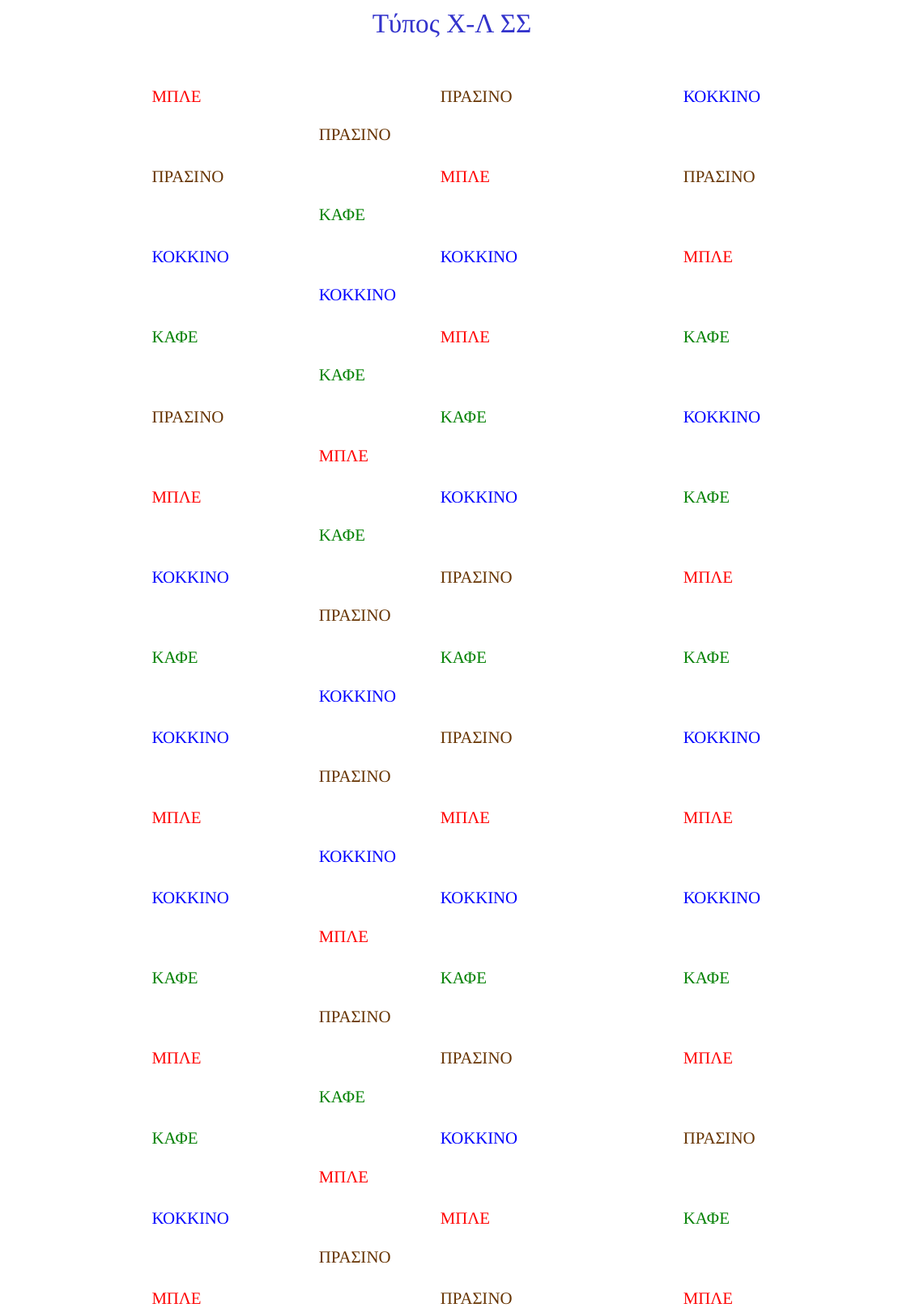

Tύπος X-Λ ΣΣ
ΜΠΛΕ		ΠΡΑΣΙΝΟ		ΚΟΚΚΙΝΟ		ΠΡΑΣΙΝΟ
ΠΡΑΣΙΝΟ		ΜΠΛΕ		ΠΡΑΣΙΝΟ		ΚΑΦΕ
ΚΟΚΚΙΝΟ		ΚΟΚΚΙΝΟ		ΜΠΛΕ		ΚΟΚΚΙΝΟ
ΚΑΦΕ		ΜΠΛΕ		ΚΑΦΕ		ΚΑΦΕ
ΠΡΑΣΙΝΟ		ΚΑΦΕ		ΚΟΚΚΙΝΟ		ΜΠΛΕ
ΜΠΛΕ		ΚΟΚΚΙΝΟ		ΚΑΦΕ		ΚΑΦΕ
ΚΟΚΚΙΝΟ		ΠΡΑΣΙΝΟ		ΜΠΛΕ		ΠΡΑΣΙΝΟ
ΚΑΦΕ		ΚΑΦΕ		ΚΑΦΕ		ΚΟΚΚΙΝΟ
ΚΟΚΚΙΝΟ		ΠΡΑΣΙΝΟ		ΚΟΚΚΙΝΟ		ΠΡΑΣΙΝΟ
ΜΠΛΕ		ΜΠΛΕ		ΜΠΛΕ		ΚΟΚΚΙΝΟ
ΚΟΚΚΙΝΟ		ΚΟΚΚΙΝΟ		ΚΟΚΚΙΝΟ		ΜΠΛΕ
ΚΑΦΕ		ΚΑΦΕ		ΚΑΦΕ		ΠΡΑΣΙΝΟ
ΜΠΛΕ		ΠΡΑΣΙΝΟ		ΜΠΛΕ		ΚΑΦΕ
ΚΑΦΕ		ΚΟΚΚΙΝΟ		ΠΡΑΣΙΝΟ		ΜΠΛΕ
ΚΟΚΚΙΝΟ		ΜΠΛΕ		ΚΑΦΕ		ΠΡΑΣΙΝΟ
ΜΠΛΕ		ΠΡΑΣΙΝΟ		ΜΠΛΕ		ΚΟΚΚΙΝΟ
ΠΡΑΣΙΝΟ		ΚΟΚΚΙΝΟ		ΚΑΦΕ		ΠΡΑΣΙΝΟ
ΚΑΦΕ		ΠΡΑΣΙΝΟ		ΜΠΛΕ		ΚΑΦΕ
ΠΡΑΣΙΝΟ		ΜΠΛΕ		ΚΟΚΚΙΝΟ		ΠΡΑΣΙΝΟ
ΚΑΦΕ		ΚΑΦΕ		ΠΡΑΣΙΝΟ		ΜΠΛΕ
ΚΟΚΚΙΝΟ		ΠΡΑΣΙΝΟ		ΜΠΛΕ		ΚΑΦΕ
ΜΠΛΕ		ΚΟΚΚΙΝΟ		ΠΡΑΣΙΝΟ		ΜΠΛΕ
ΚΟΚΚΙΝΟ		ΚΑΦΕ		ΜΠΛΕ		ΠΡΑΣΙΝΟ
ΚΑΦΕ		ΜΠΛΕ		ΠΡΑΣΙΝΟ		ΚΟΚΚΙΝΟ
ΚΟΚΚΙΝΟ		ΚΑΦΕ		ΚΟΚΚΙΝΟ		ΜΠΛΕ
ΚΑΦΕ		ΚΟΚΚΙΝΟ		ΠΡΑΣΙΝΟ		ΠΡΑΣΙΝΟ
ΠΡΑΣΙΝΟ		ΚΑΦΕ		ΚΑΦΕ		ΚΟΚΚΙΝΟ
ΚΑΦΕ		ΠΡΑΣΙΝΟ		ΚΟΚΚΙΝΟ		ΜΠΛΕ